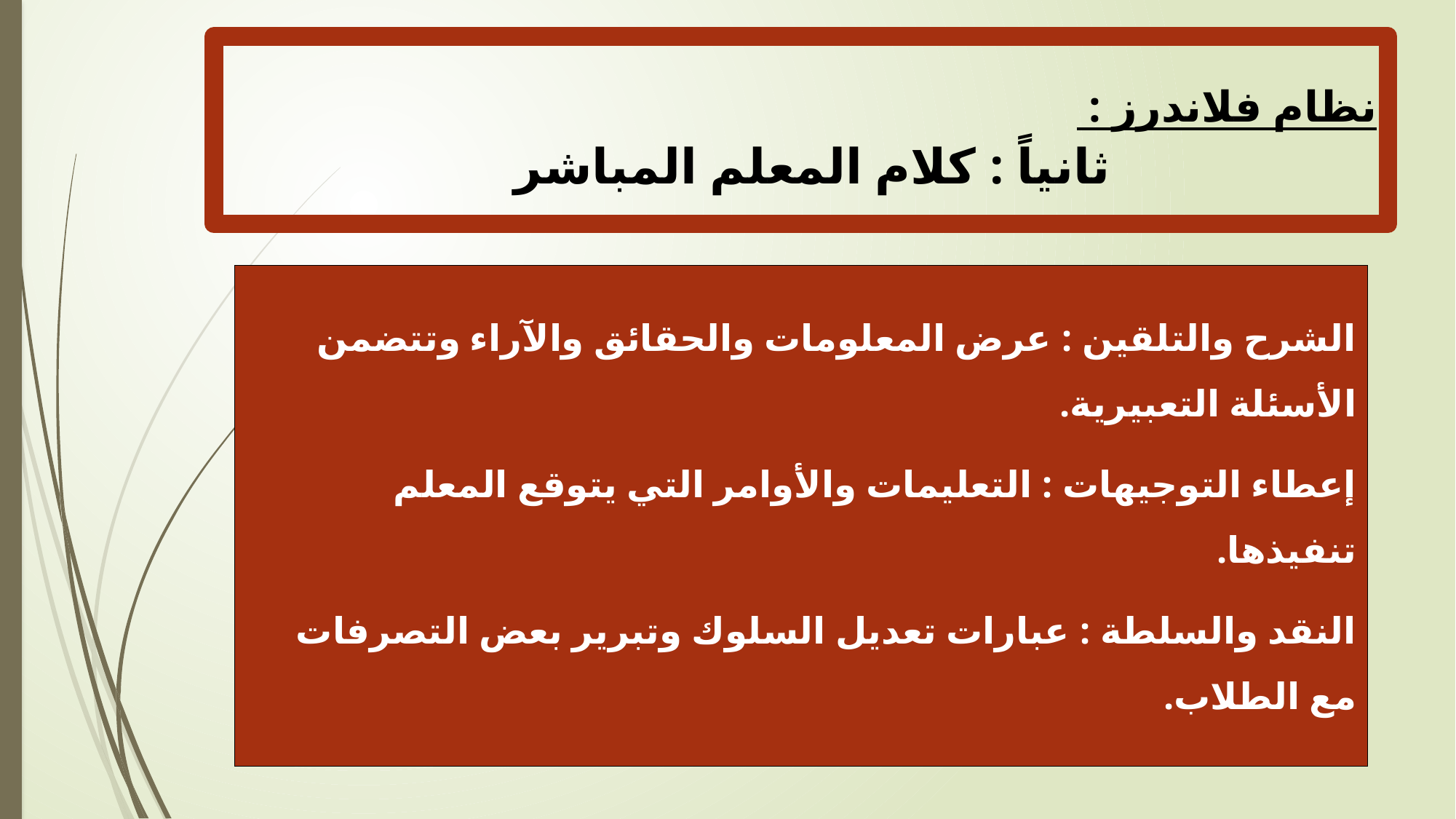

نظام فلاندرز :

ثانياً : كلام المعلم المباشر

الشرح والتلقين : عرض المعلومات والحقائق والآراء وتتضمن الأسئلة التعبيرية.
إعطاء التوجيهات : التعليمات والأوامر التي يتوقع المعلم تنفيذها.
النقد والسلطة : عبارات تعديل السلوك وتبرير بعض التصرفات مع الطلاب.